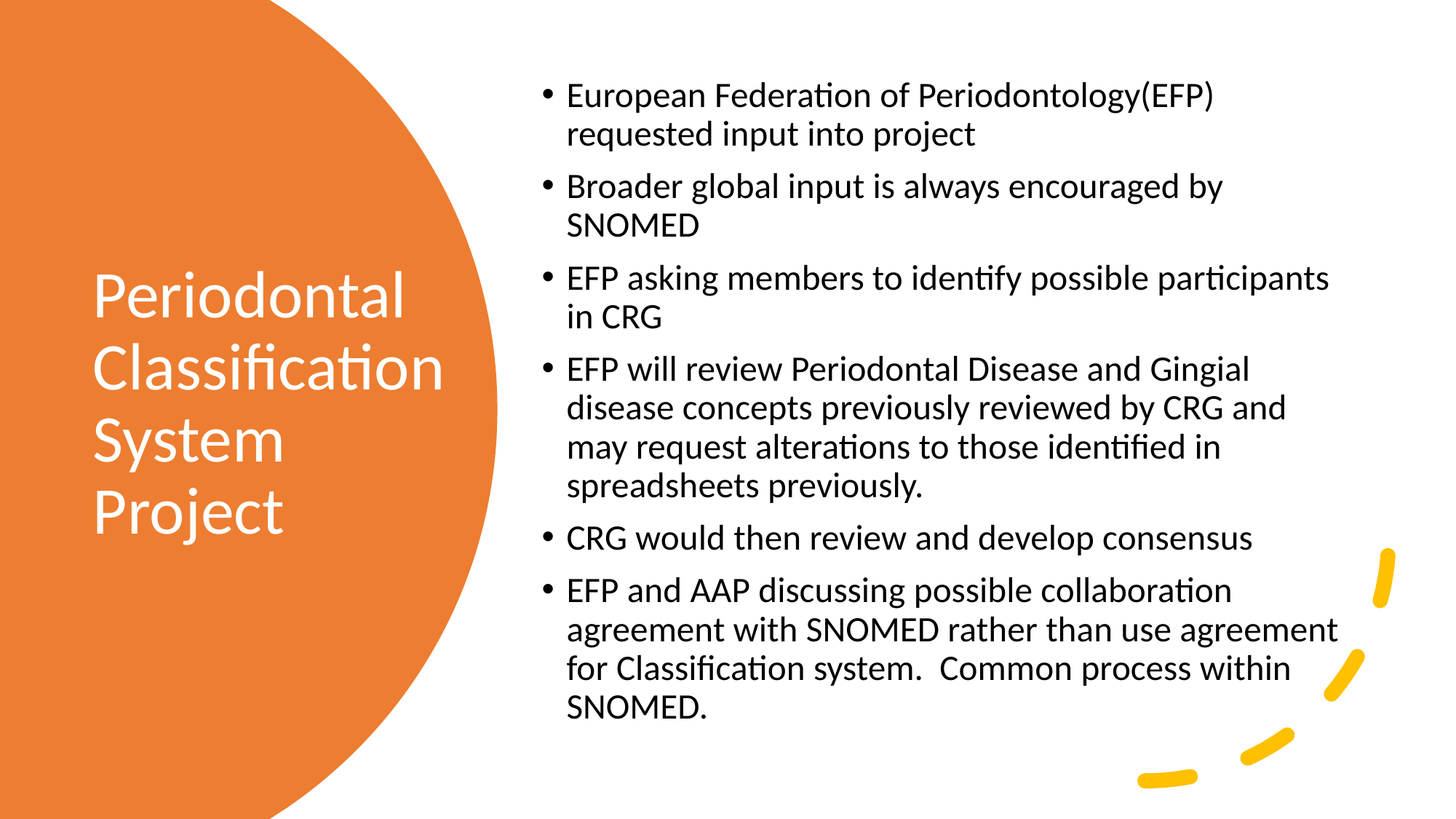

European Federation of Periodontology(EFP) requested input into project
Broader global input is always encouraged by SNOMED
EFP asking members to identify possible participants in CRG
EFP will review Periodontal Disease and Gingial disease concepts previously reviewed by CRG and may request alterations to those identified in spreadsheets previously.
CRG would then review and develop consensus
EFP and AAP discussing possible collaboration agreement with SNOMED rather than use agreement for Classification system.  Common process within SNOMED.

# Periodontal Classification System Project